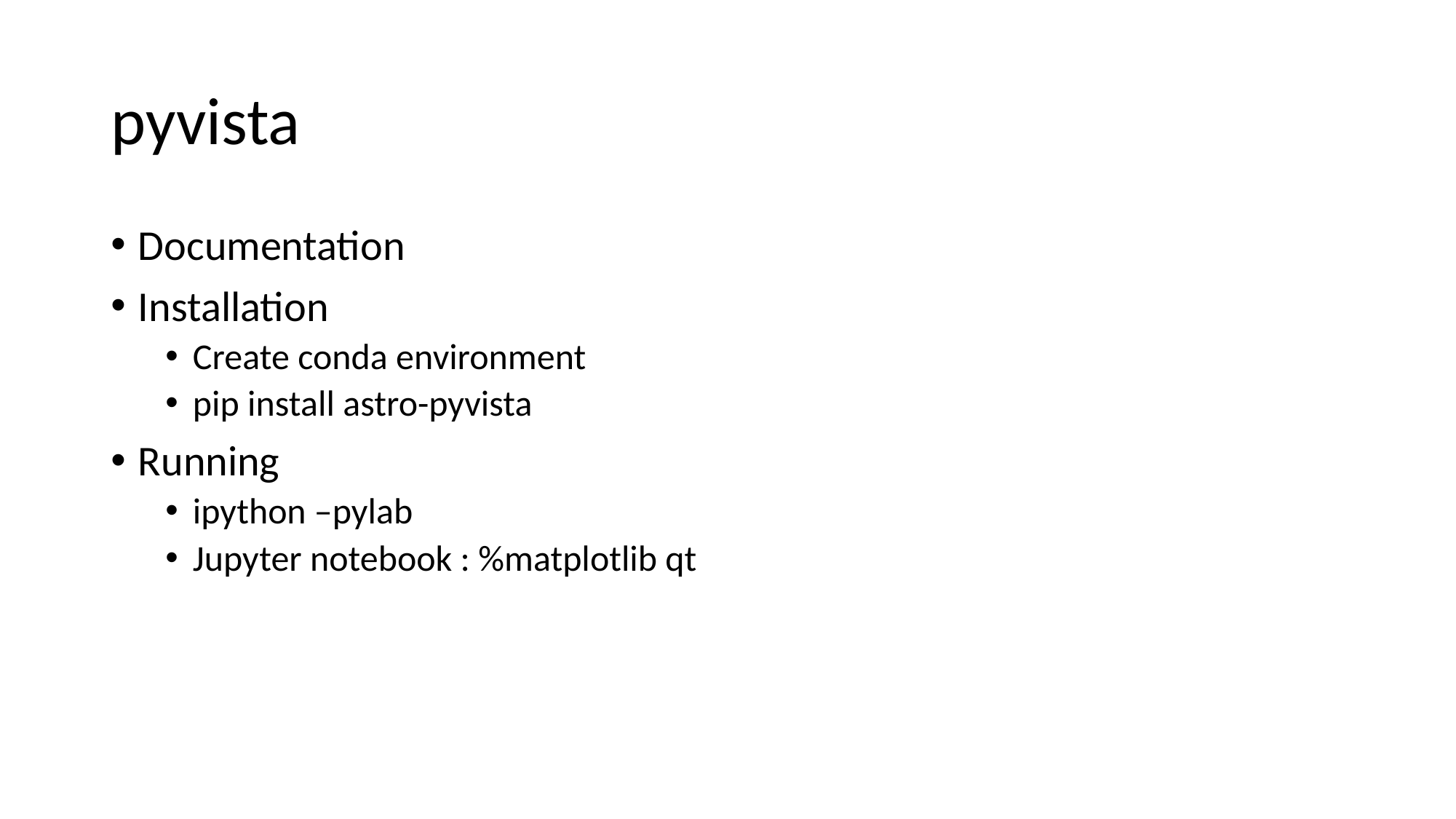

# pyvista
Documentation
Installation
Create conda environment
pip install astro-pyvista
Running
ipython –pylab
Jupyter notebook : %matplotlib qt